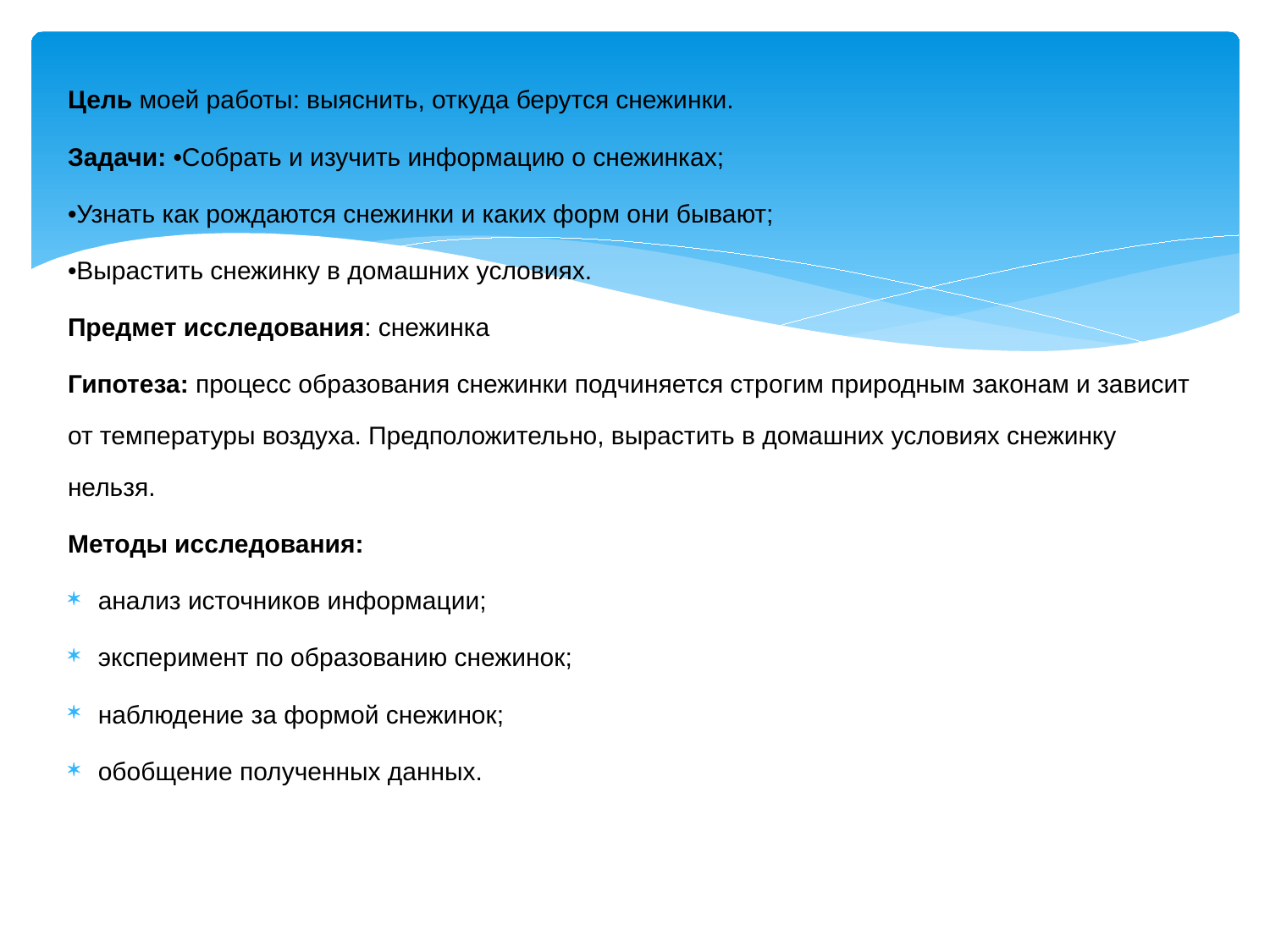

Цель моей работы: выяснить, откуда берутся снежинки.
Задачи: •Собрать и изучить информацию о снежинках;
•Узнать как рождаются снежинки и каких форм они бывают;
•Вырастить снежинку в домашних условиях.
Предмет исследования: снежинка
Гипотеза: процесс образования снежинки подчиняется строгим природным законам и зависит от температуры воздуха. Предположительно, вырастить в домашних условиях снежинку нельзя.
Методы исследования:
анализ источников информации;
эксперимент по образованию снежинок;
наблюдение за формой снежинок;
обобщение полученных данных.